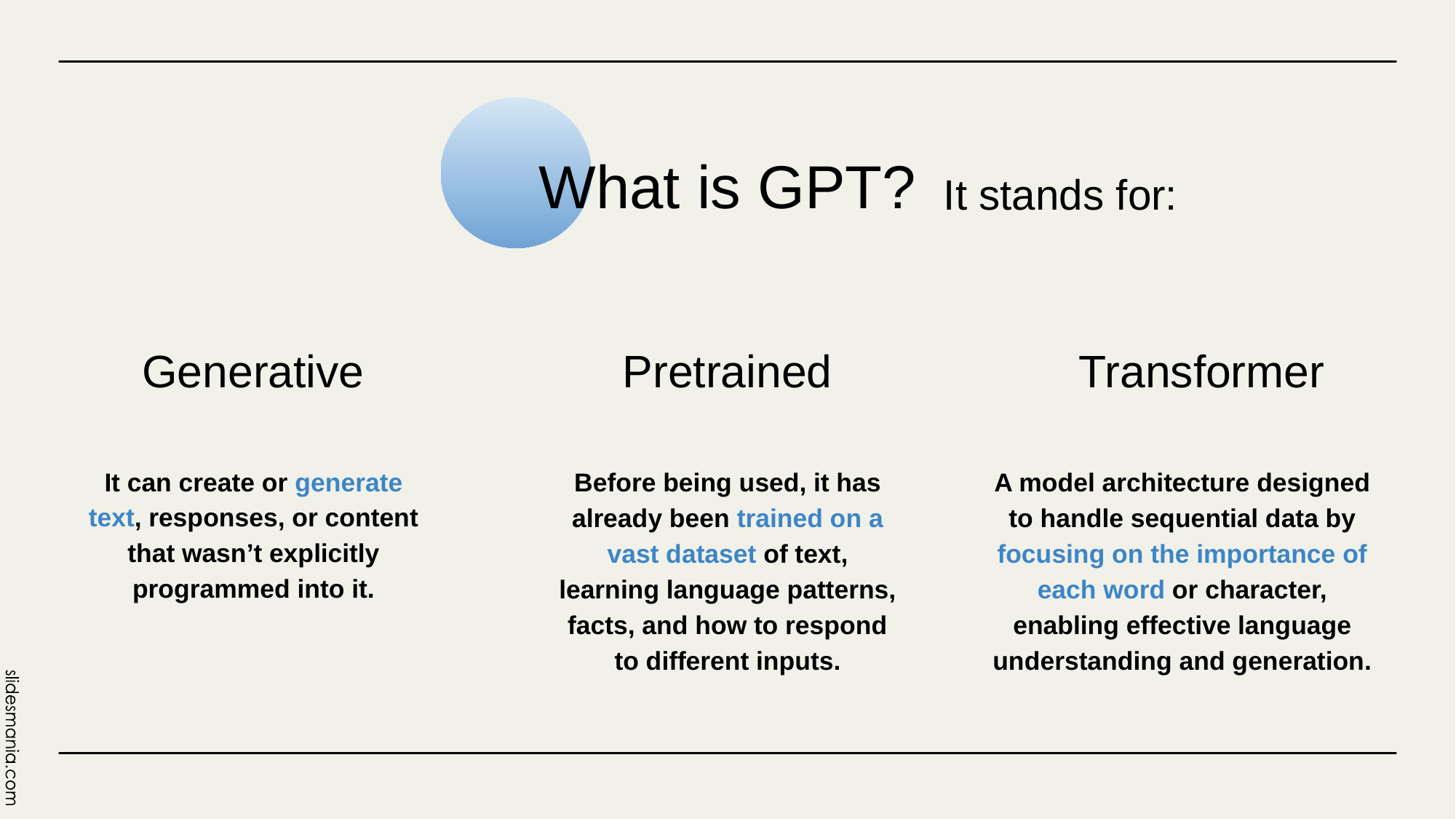

# What is GPT?
It stands for:
Generative
Pretrained
Transformer
It can create or generate text, responses, or content that wasn’t explicitly programmed into it.

Before being used, it has already been trained on a vast dataset of text, learning language patterns, facts, and how to respond to different inputs.

A model architecture designed to handle sequential data by focusing on the importance of each word or character, enabling effective language understanding and generation.